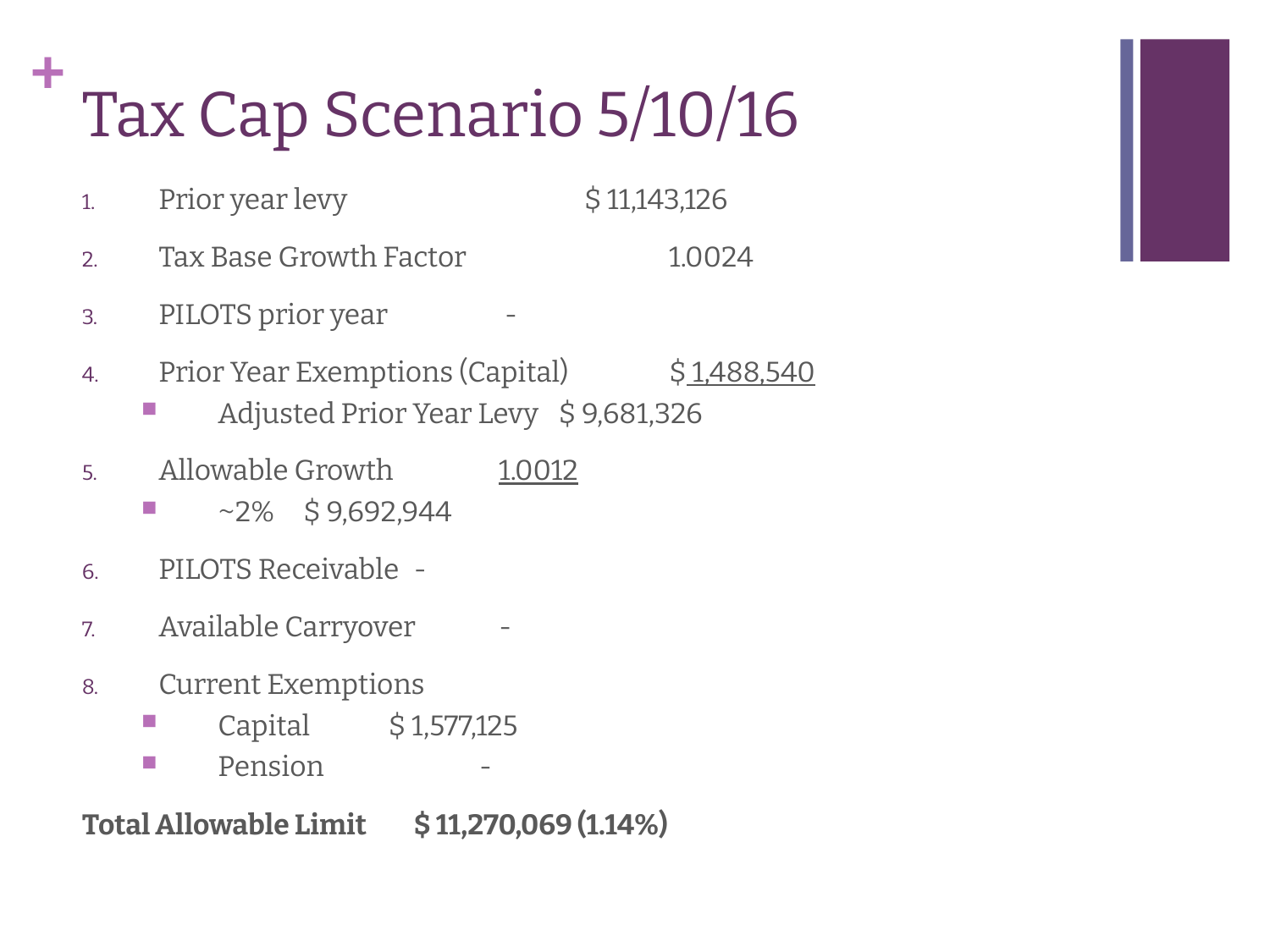

# Tax Cap Scenario 5/10/16
Prior year levy		    	           		$ 11,143,126
Tax Base Growth Factor               	        		1.0024
PILOTS prior year		              		 -
Prior Year Exemptions (Capital)		 	$ 1,488,540
Adjusted Prior Year Levy			$ 9,681,326
Allowable Growth			        	1.0012
~2%					$ 9,692,944
PILOTS Receivable				-
Available Carryover				-
Current Exemptions
Capital					$ 1,577,125
Pension				          	 -
Total Allowable Limit				$ 11,270,069 (1.14%)